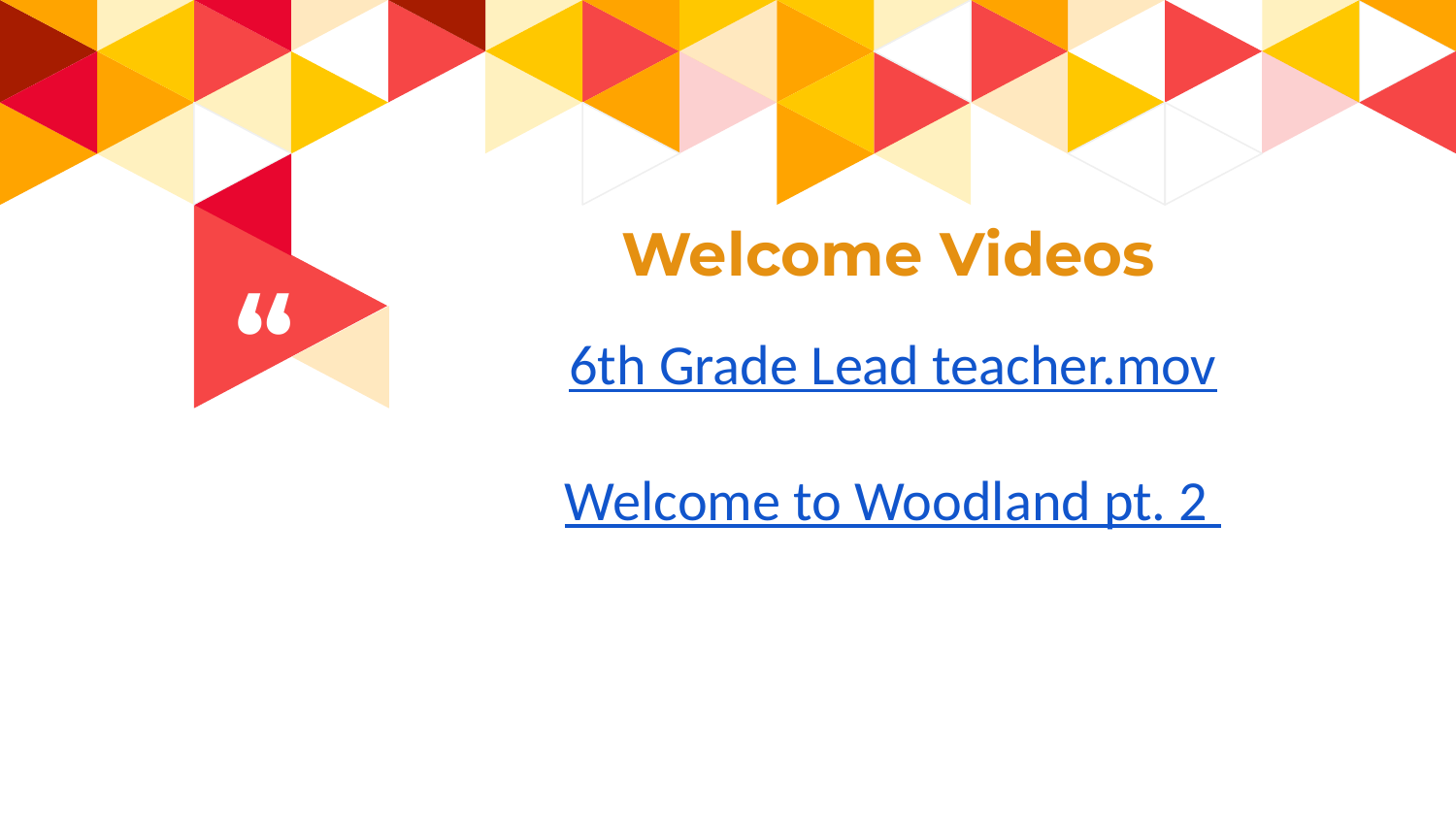

Welcome Videos
6th Grade Lead teacher.mov

Welcome to Woodland pt. 2